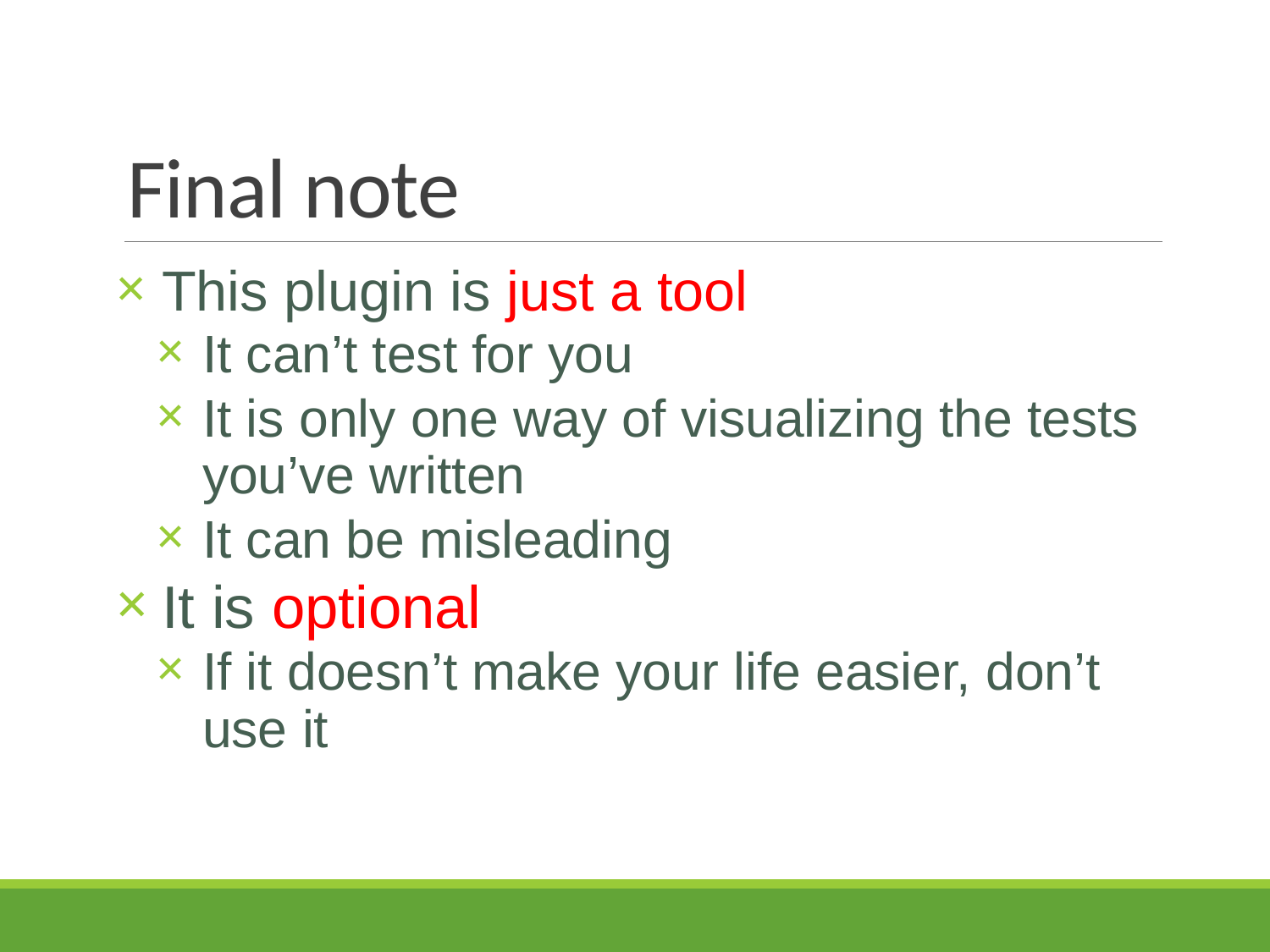

# Final note
This plugin is just a tool
It can’t test for you
It is only one way of visualizing the tests you’ve written
It can be misleading
It is optional
If it doesn’t make your life easier, don’t use it